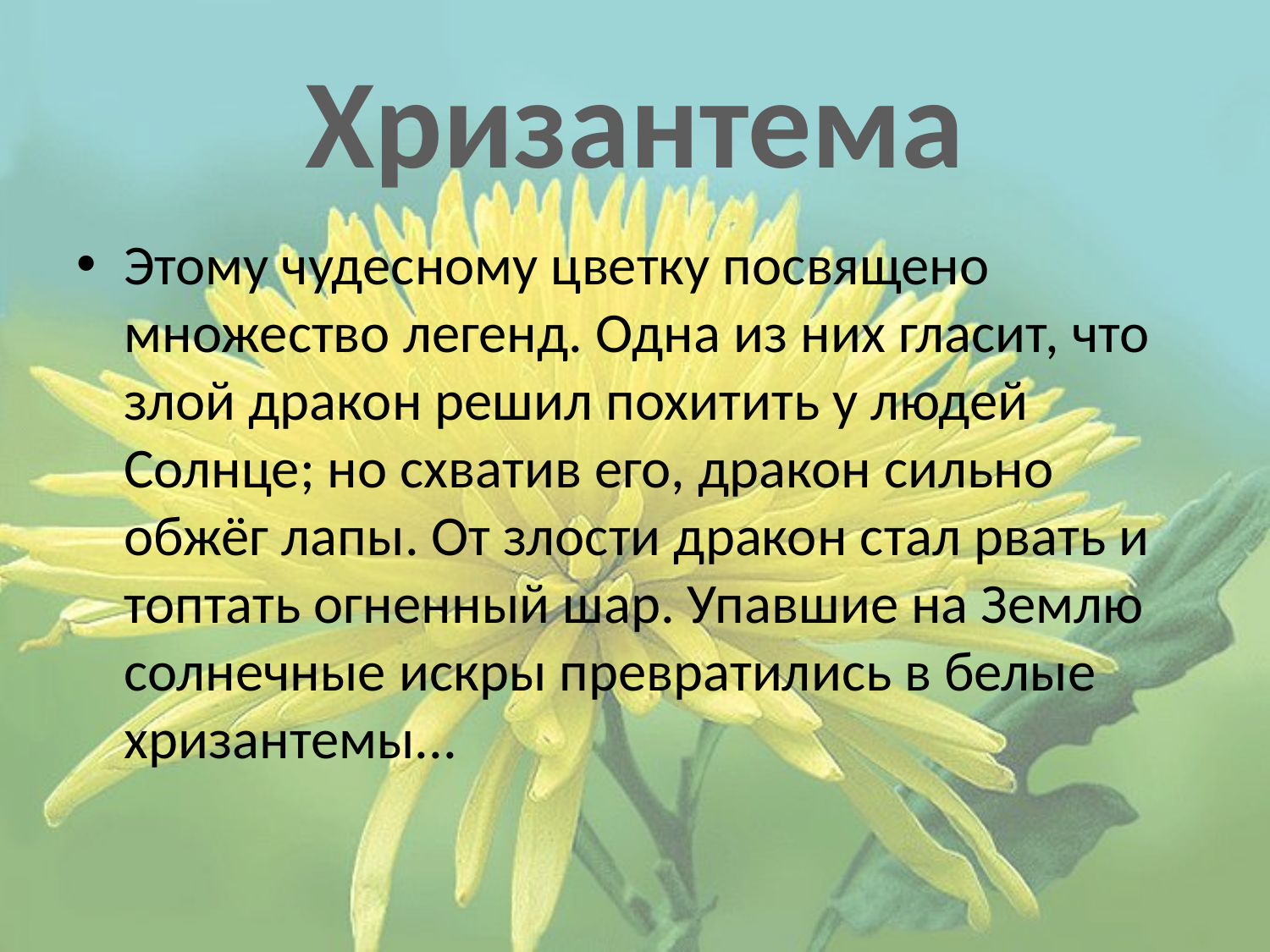

# Хризантема
Этому чудесному цветку посвящено множество легенд. Одна из них гласит, что злой дракон решил похитить у людей Солнце; но схватив его, дракон сильно обжёг лапы. От злости дракон стал рвать и топтать огненный шар. Упавшие на Землю солнечные искры превратились в белые хризантемы...